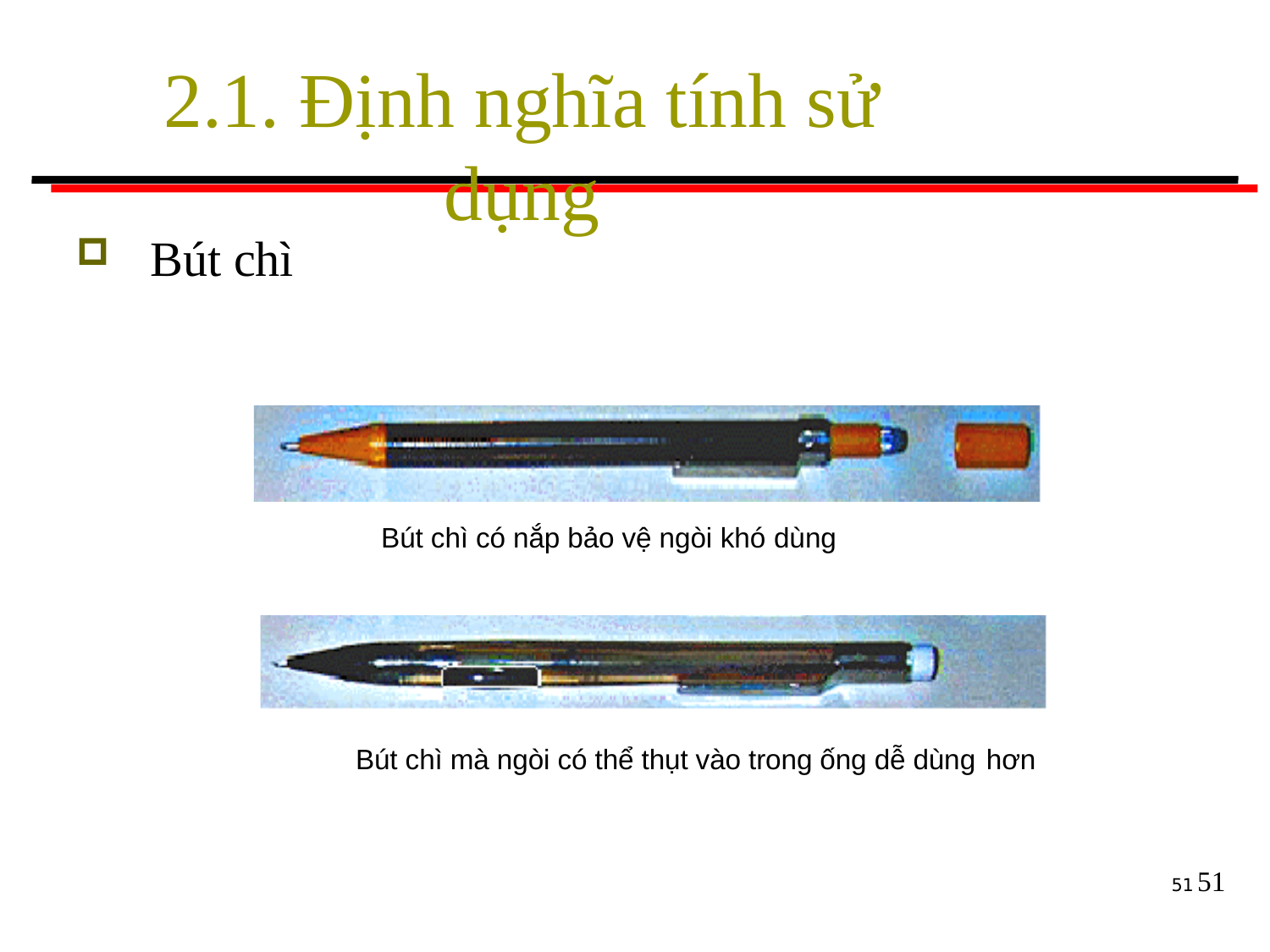

# 2.1. Định nghĩa tính sử dụng
Bút chì

Bút chì có nắp bảo vệ ngòi khó dùng

Bút chì mà ngòi có thể thụt vào trong ống dễ dùng hơn
51
51